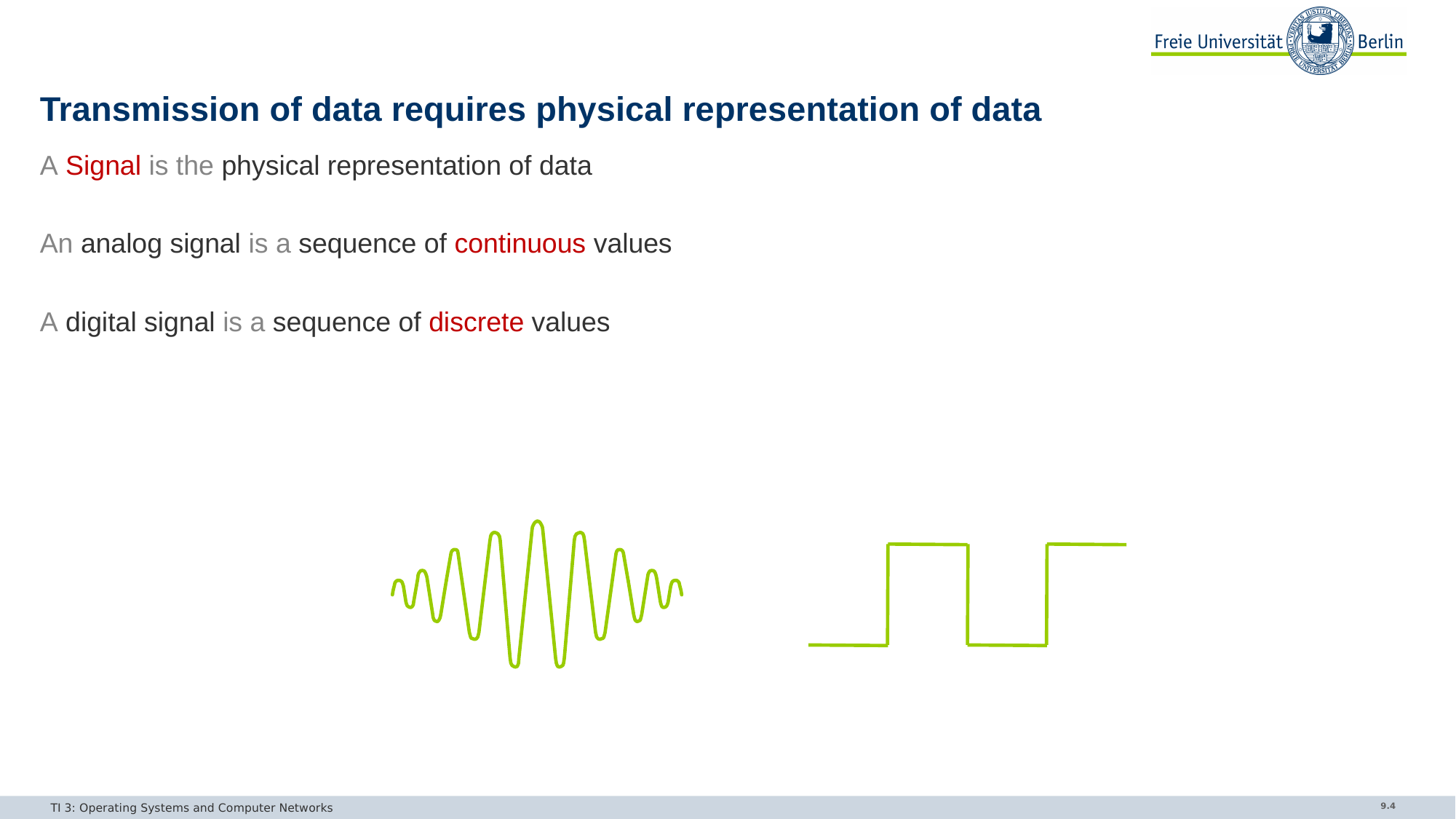

# Transmission of data requires physical representation of data
A Signal is the physical representation of data

An analog signal is a sequence of continuous values

A digital signal is a sequence of discrete values

TI 3: Operating Systems and Computer Networks